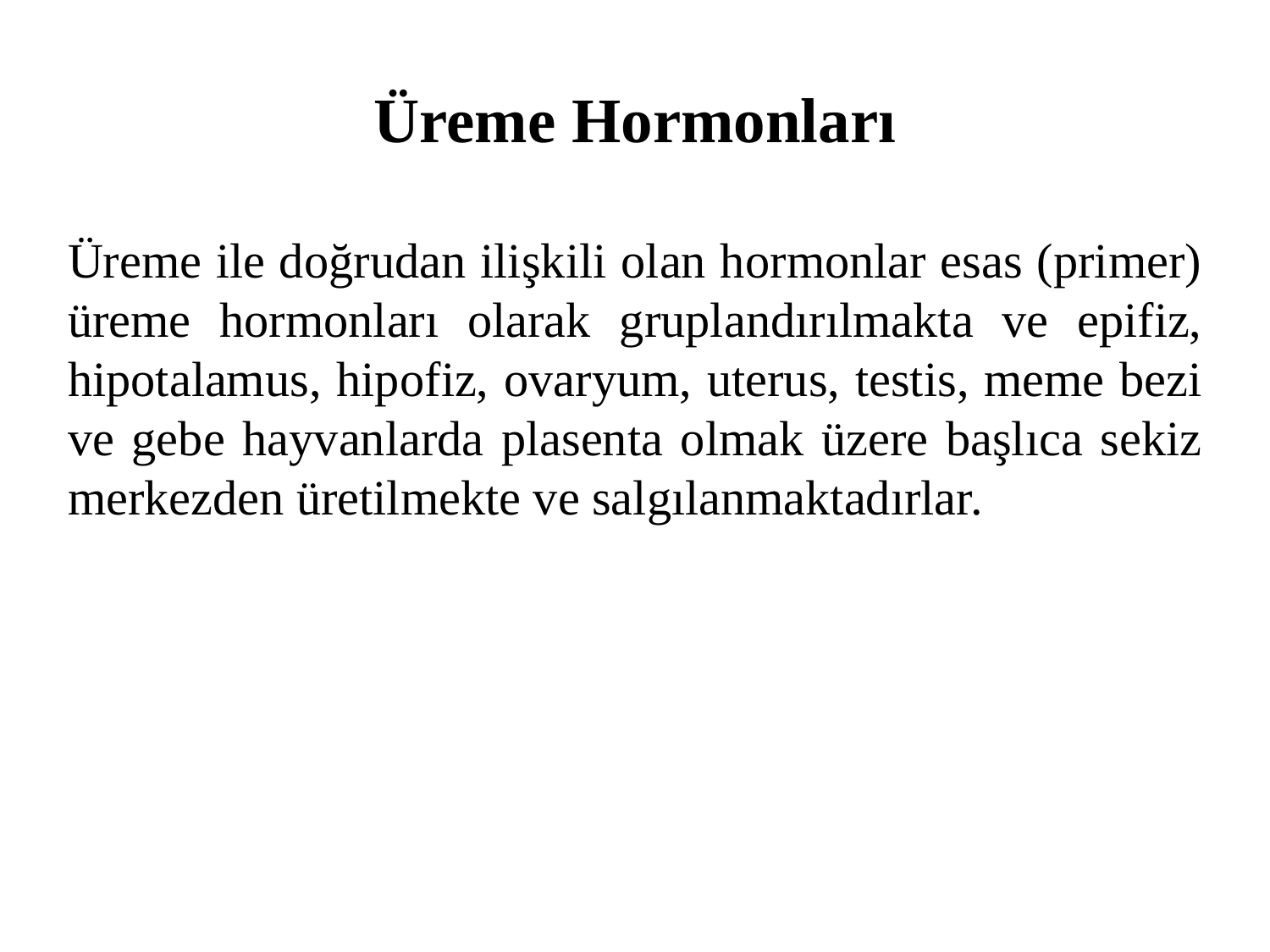

# Üreme Hormonları
Üreme ile doğrudan ilişkili olan hormonlar esas (primer) üreme hormonları olarak gruplandırılmakta ve epifiz, hipotalamus, hipofiz, ovaryum, uterus, testis, meme bezi ve gebe hayvanlarda plasenta olmak üzere başlıca sekiz merkezden üretilmekte ve salgılanmaktadırlar.